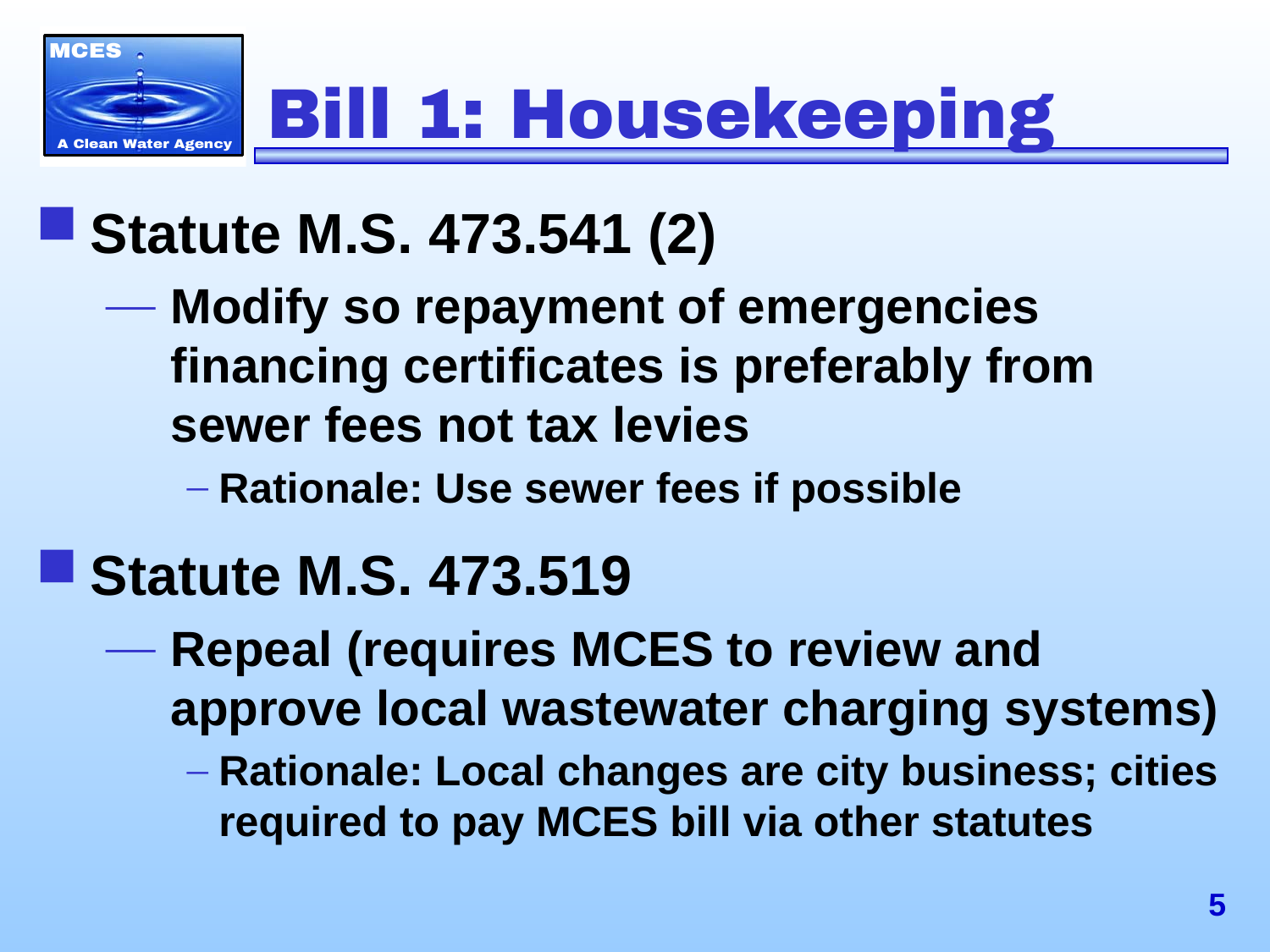

# Bill 1: Housekeeping
Statute M.S. 473.541 (2)
Modify so repayment of emergencies financing certificates is preferably from sewer fees not tax levies
Rationale: Use sewer fees if possible
Statute M.S. 473.519
Repeal (requires MCES to review and approve local wastewater charging systems)
Rationale: Local changes are city business; cities required to pay MCES bill via other statutes